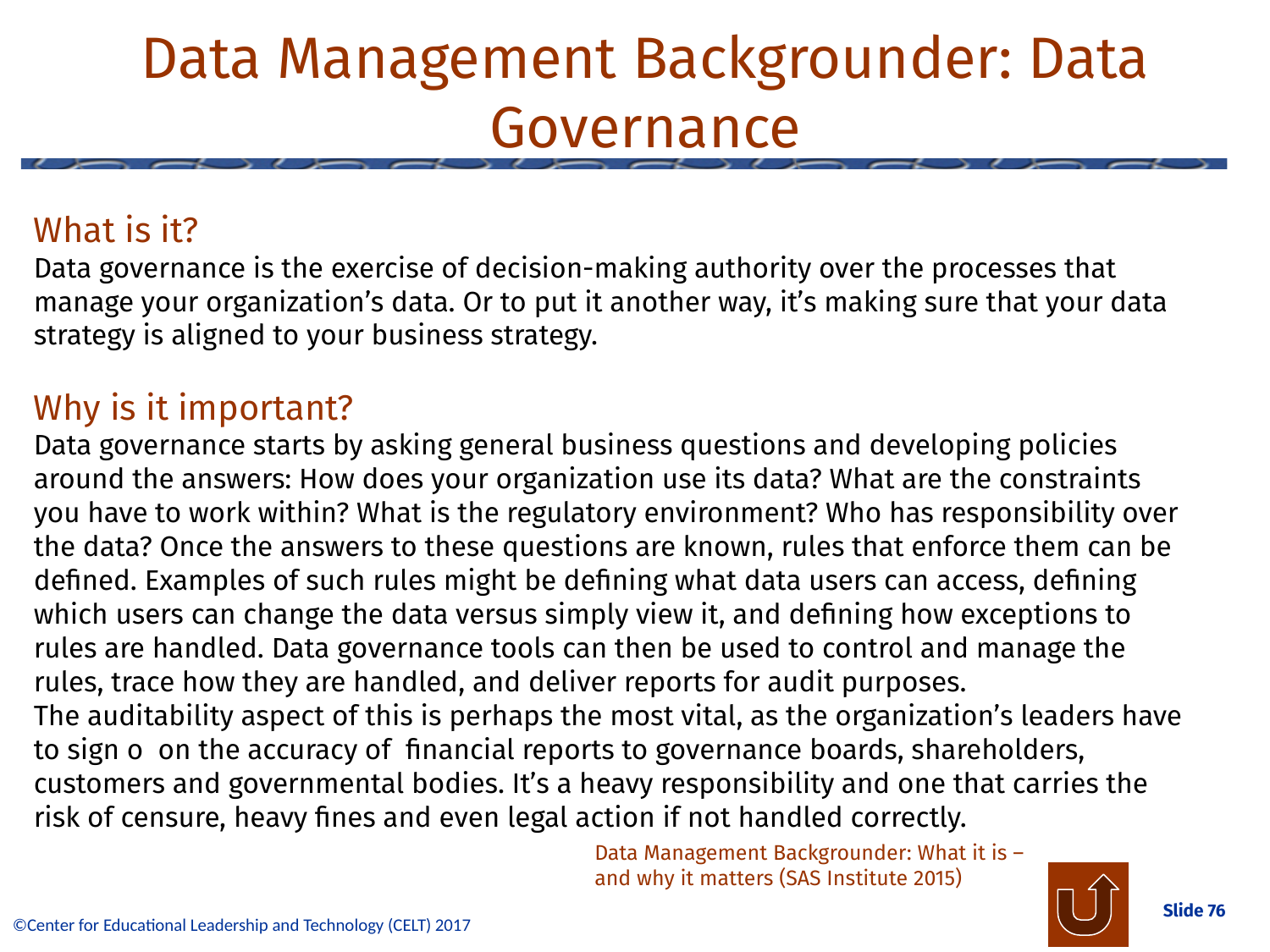

# Data Management Backgrounder: Data Governance
What is it?
Data governance is the exercise of decision-making authority over the processes that manage your organization’s data. Or to put it another way, it’s making sure that your data strategy is aligned to your business strategy.

Why is it important?
Data governance starts by asking general business questions and developing policies around the answers: How does your organization use its data? What are the constraints you have to work within? What is the regulatory environment? Who has responsibility over the data? Once the answers to these questions are known, rules that enforce them can be defined. Examples of such rules might be defining what data users can access, defining which users can change the data versus simply view it, and defining how exceptions to rules are handled. Data governance tools can then be used to control and manage the rules, trace how they are handled, and deliver reports for audit purposes.
The auditability aspect of this is perhaps the most vital, as the organization’s leaders have to sign o  on the accuracy of  financial reports to governance boards, shareholders, customers and governmental bodies. It’s a heavy responsibility and one that carries the risk of censure, heavy fines and even legal action if not handled correctly.
Data Management Backgrounder: What it is – and why it matters (SAS Institute 2015)